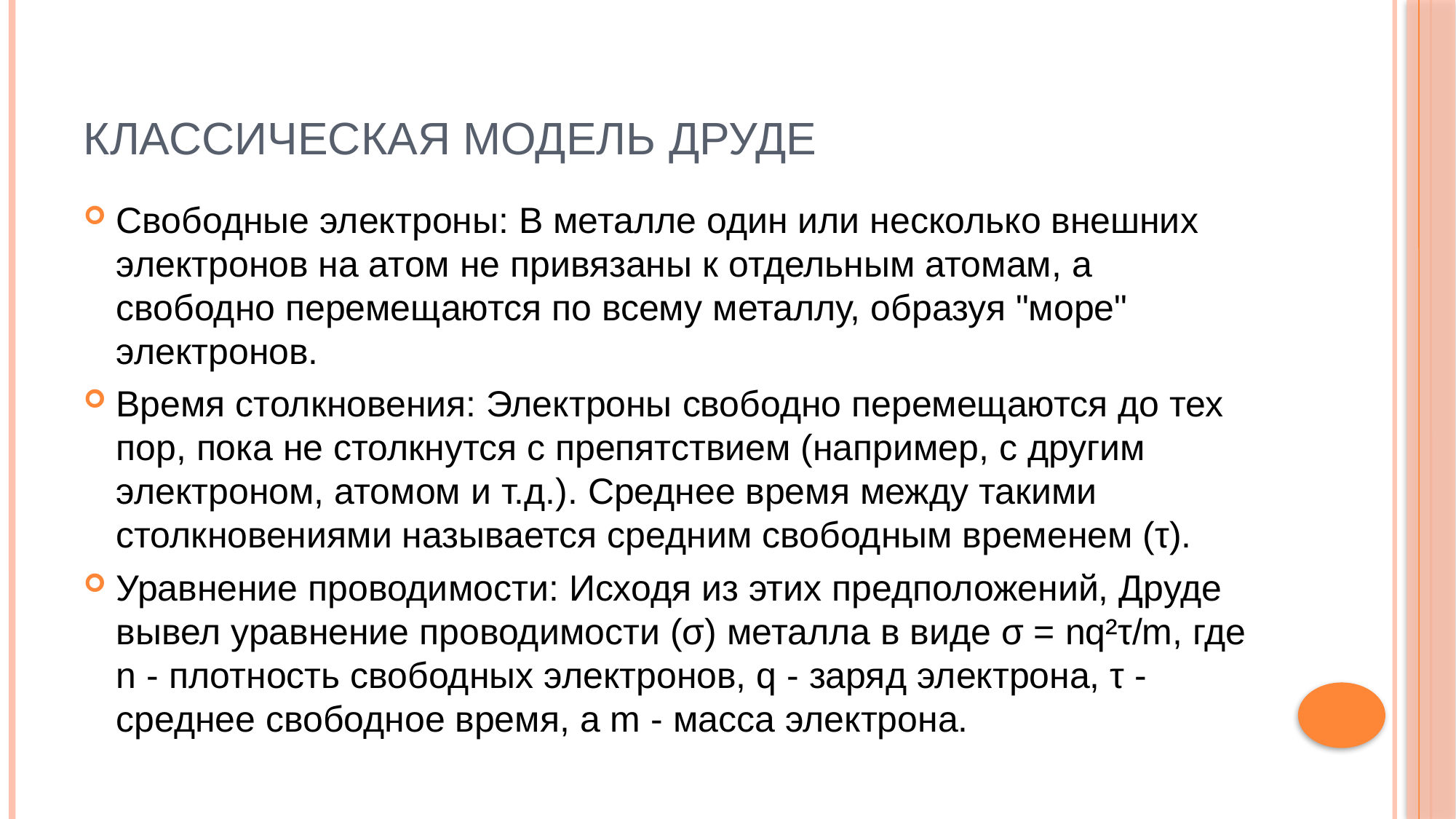

# Классическая модель Друде
Свободные электроны: В металле один или несколько внешних электронов на атом не привязаны к отдельным атомам, а свободно перемещаются по всему металлу, образуя "море" электронов.
Время столкновения: Электроны свободно перемещаются до тех пор, пока не столкнутся с препятствием (например, с другим электроном, атомом и т.д.). Среднее время между такими столкновениями называется средним свободным временем (τ).
Уравнение проводимости: Исходя из этих предположений, Друде вывел уравнение проводимости (σ) металла в виде σ = nq²τ/m, где n - плотность свободных электронов, q - заряд электрона, τ - среднее свободное время, а m - масса электрона.